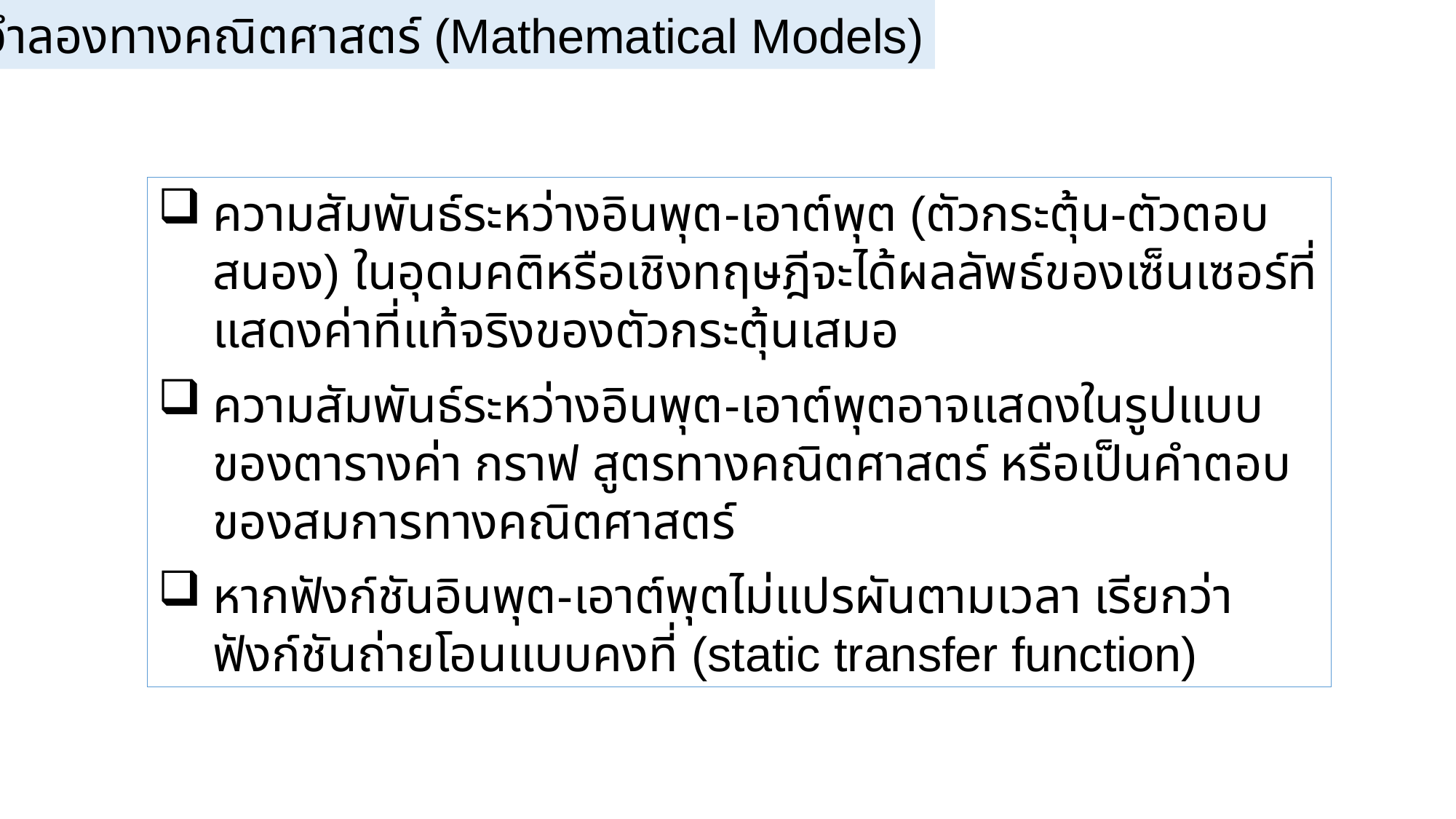

2.1 แบบจำลองทางคณิตศาสตร์ (Mathematical Models)
ความสัมพันธ์ระหว่างอินพุต-เอาต์พุต (ตัวกระตุ้น-ตัวตอบสนอง) ในอุดมคติหรือเชิงทฤษฎีจะได้ผลลัพธ์ของเซ็นเซอร์ที่แสดงค่าที่แท้จริงของตัวกระตุ้นเสมอ

ความสัมพันธ์ระหว่างอินพุต-เอาต์พุตอาจแสดงในรูปแบบของตารางค่า กราฟ สูตรทางคณิตศาสตร์ หรือเป็นคำตอบของสมการทางคณิตศาสตร์

หากฟังก์ชันอินพุต-เอาต์พุตไม่แปรผันตามเวลา เรียกว่าฟังก์ชันถ่ายโอนแบบคงที่ (static transfer function)